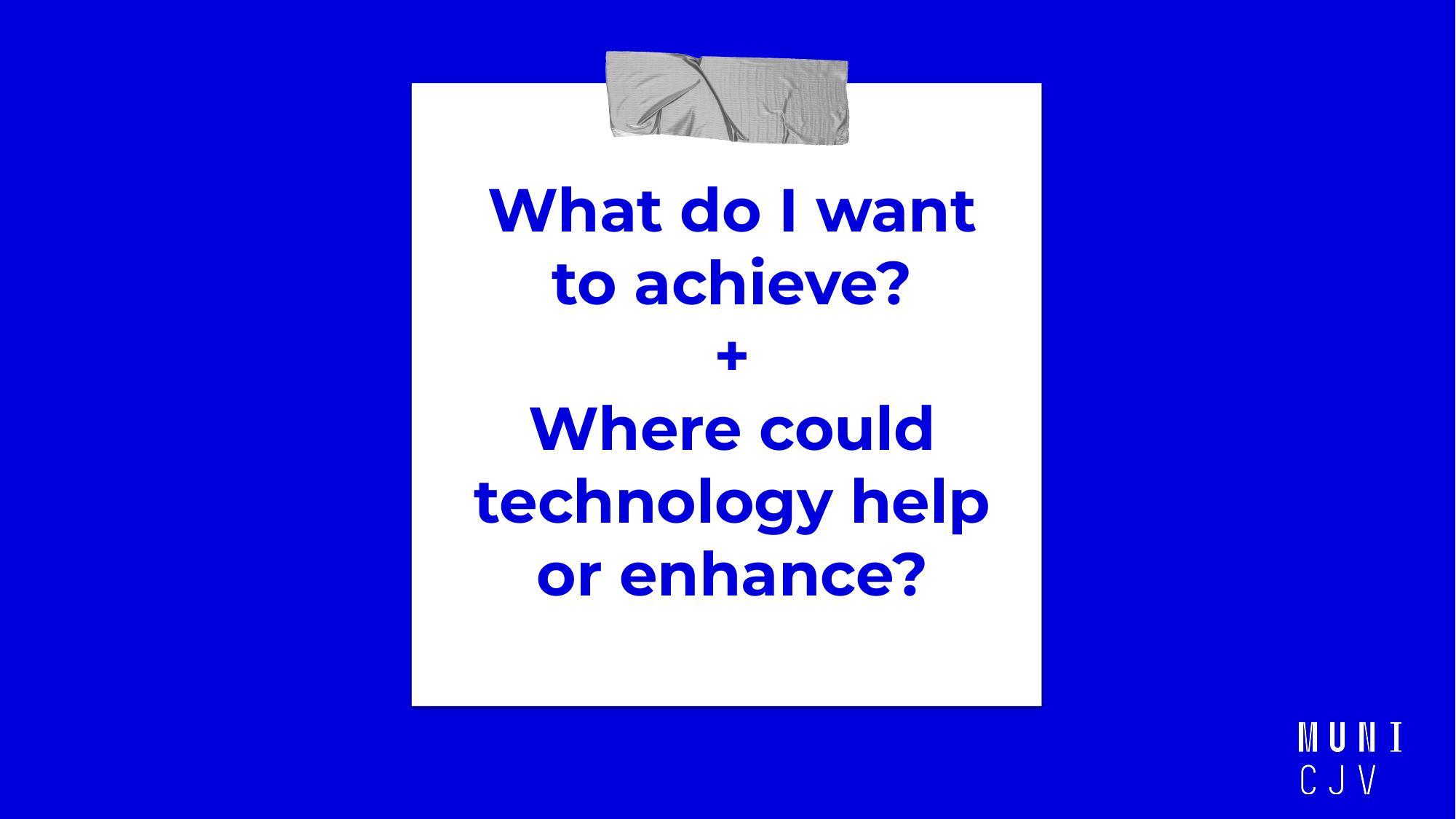

# What do I want to achieve?
+
Where could technology help or enhance?